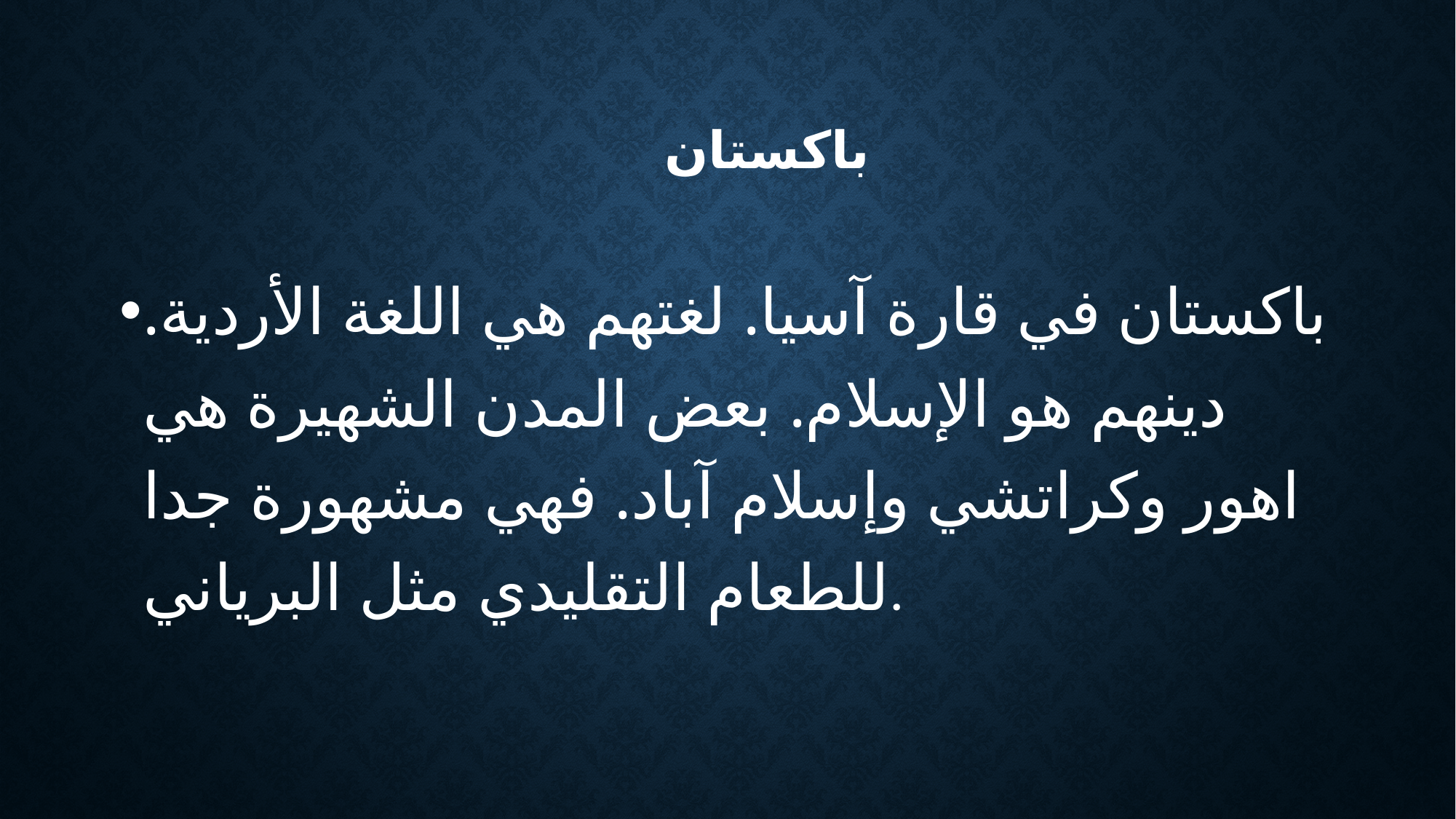

# باكستان
باكستان في قارة آسيا. لغتهم هي اللغة الأردية. دينهم هو الإسلام. بعض المدن الشهيرة هي اهور وكراتشي وإسلام آباد. فهي مشهورة جدا للطعام التقليدي مثل البرياني.